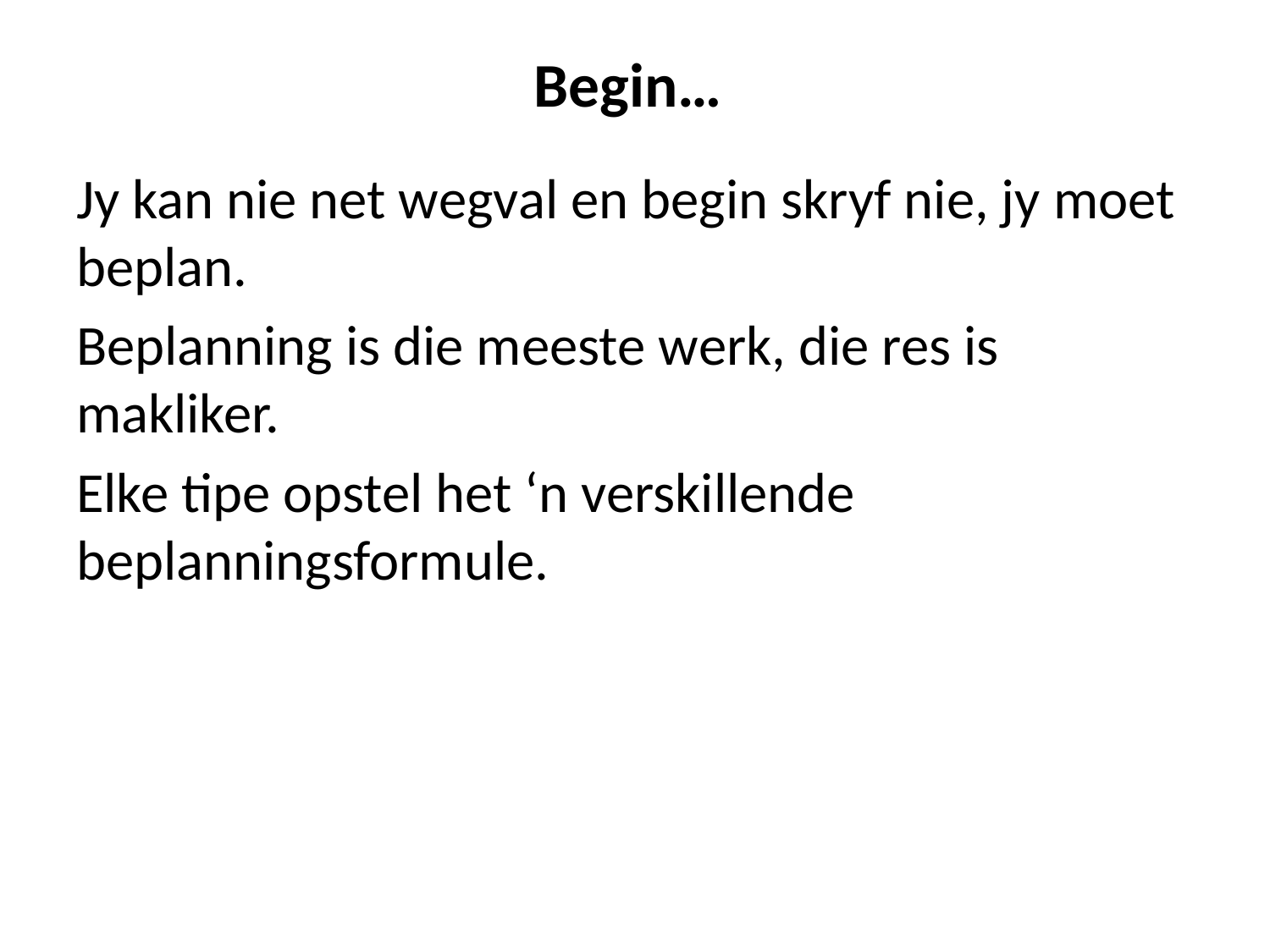

# Begin…
Jy kan nie net wegval en begin skryf nie, jy moet beplan.
Beplanning is die meeste werk, die res is makliker.
Elke tipe opstel het ‘n verskillende beplanningsformule.